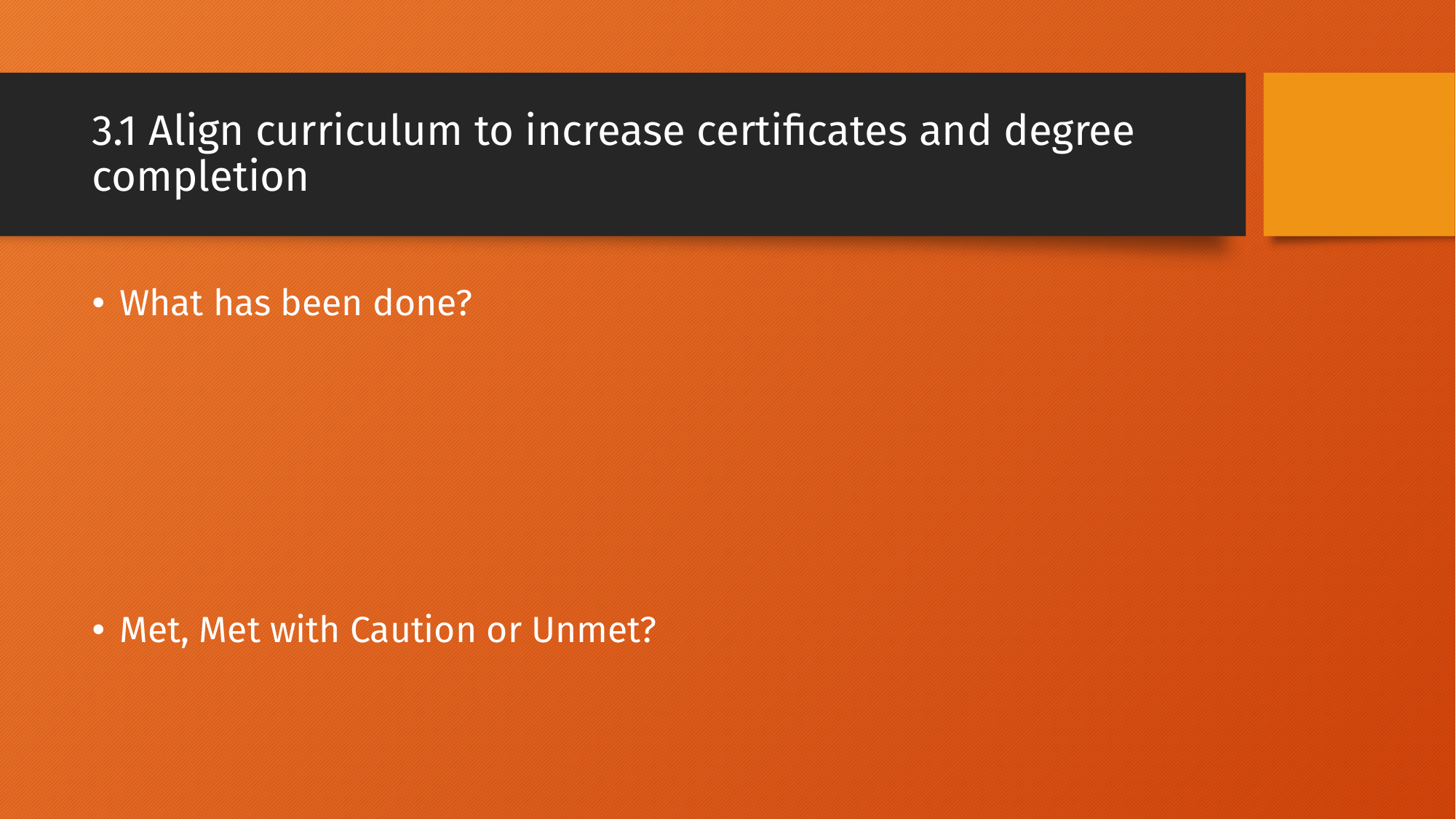

# 3.1 Align curriculum to increase certificates and degree completion
What has been done?

Met, Met with Caution or Unmet?